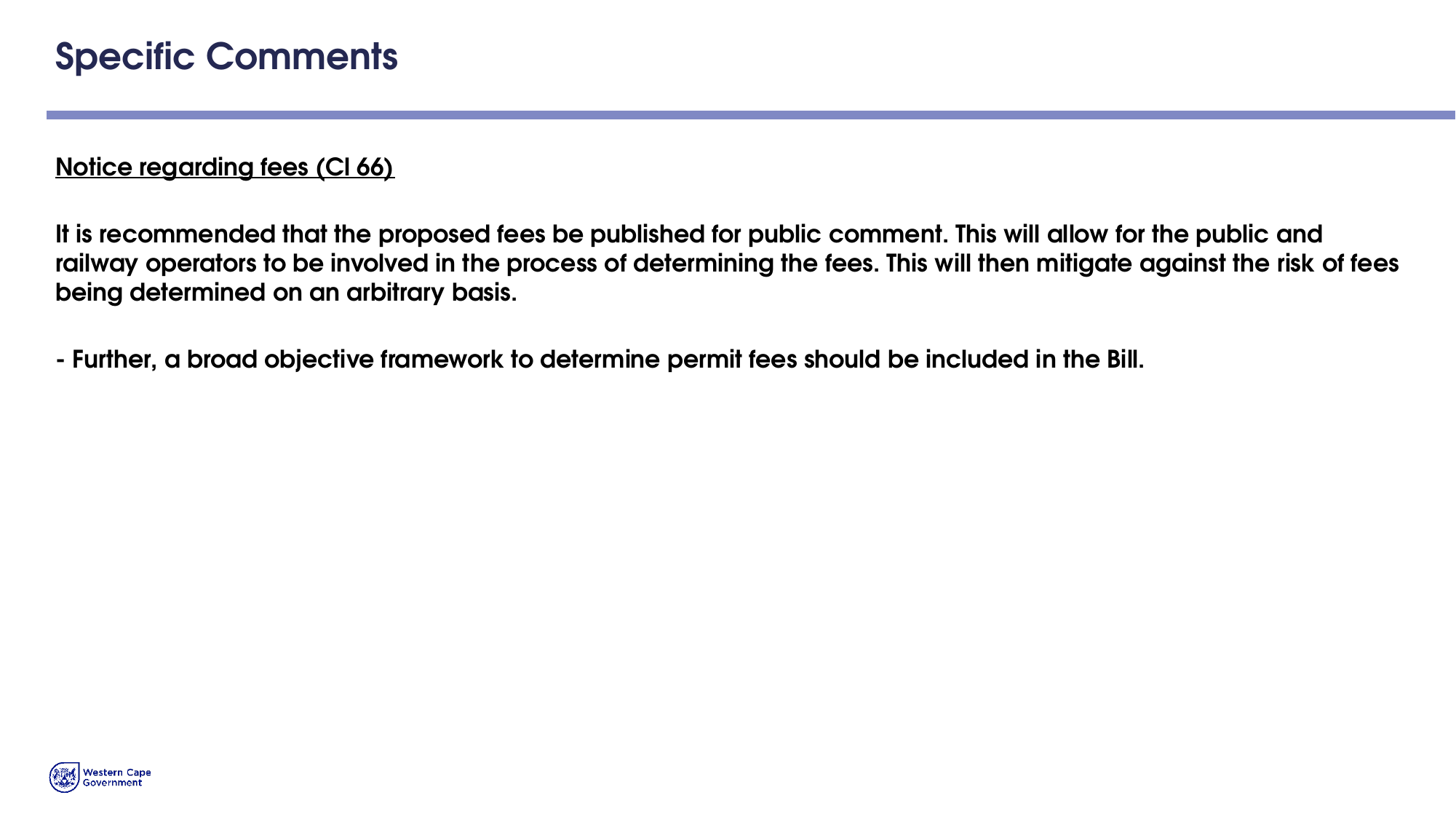

# Specific Comments
Notice regarding fees (Cl 66)

It is recommended that the proposed fees be published for public comment. This will allow for the public and railway operators to be involved in the process of determining the fees. This will then mitigate against the risk of fees being determined on an arbitrary basis.

- Further, a broad objective framework to determine permit fees should be included in the Bill.